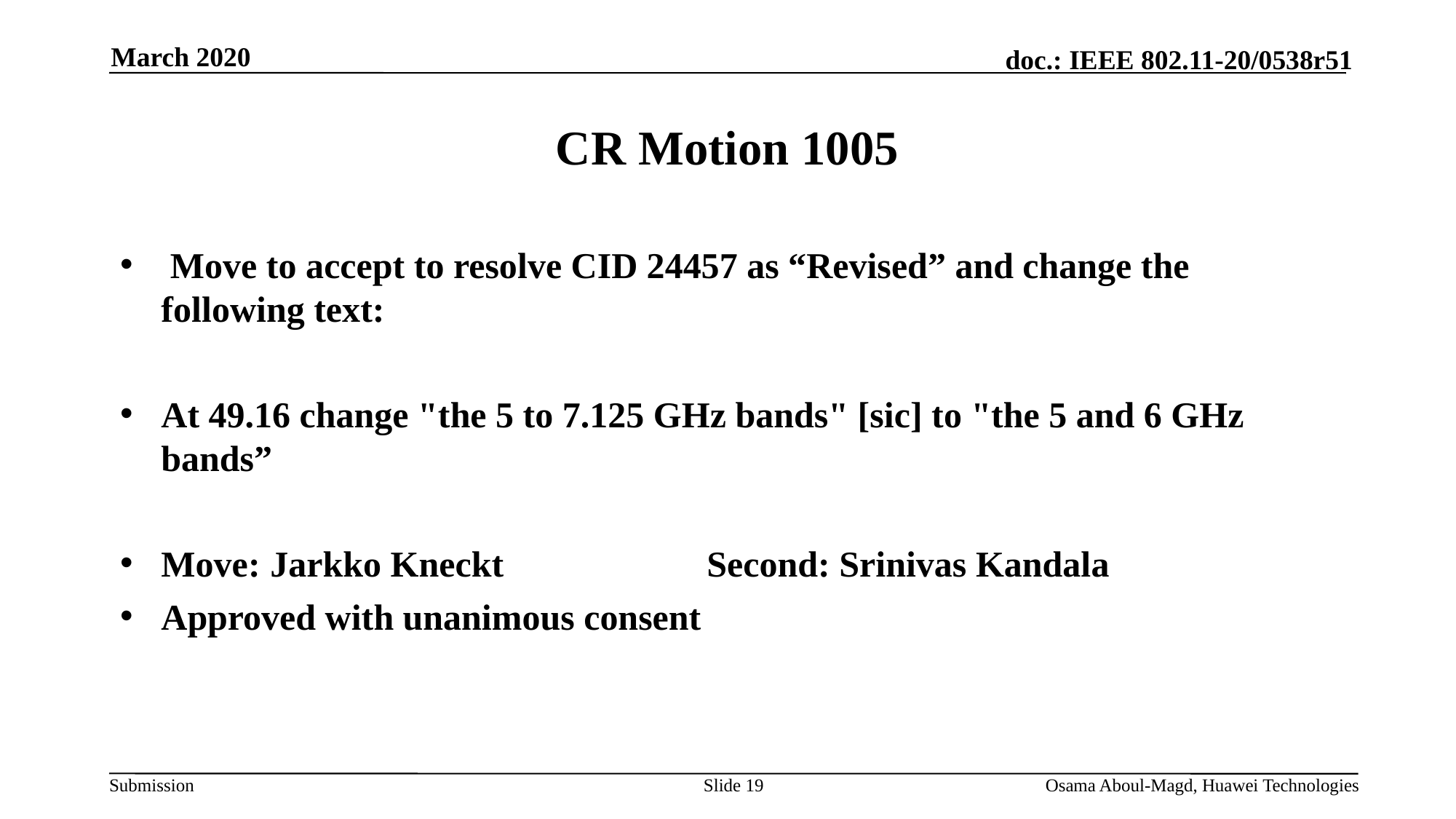

March 2020
# CR Motion 1005
 Move to accept to resolve CID 24457 as “Revised” and change the following text:

At 49.16 change "the 5 to 7.125 GHz bands" [sic] to "the 5 and 6 GHz bands”

Move: 	Jarkko Kneckt		Second: Srinivas Kandala
Approved with unanimous consent

Slide 19
Osama Aboul-Magd, Huawei Technologies